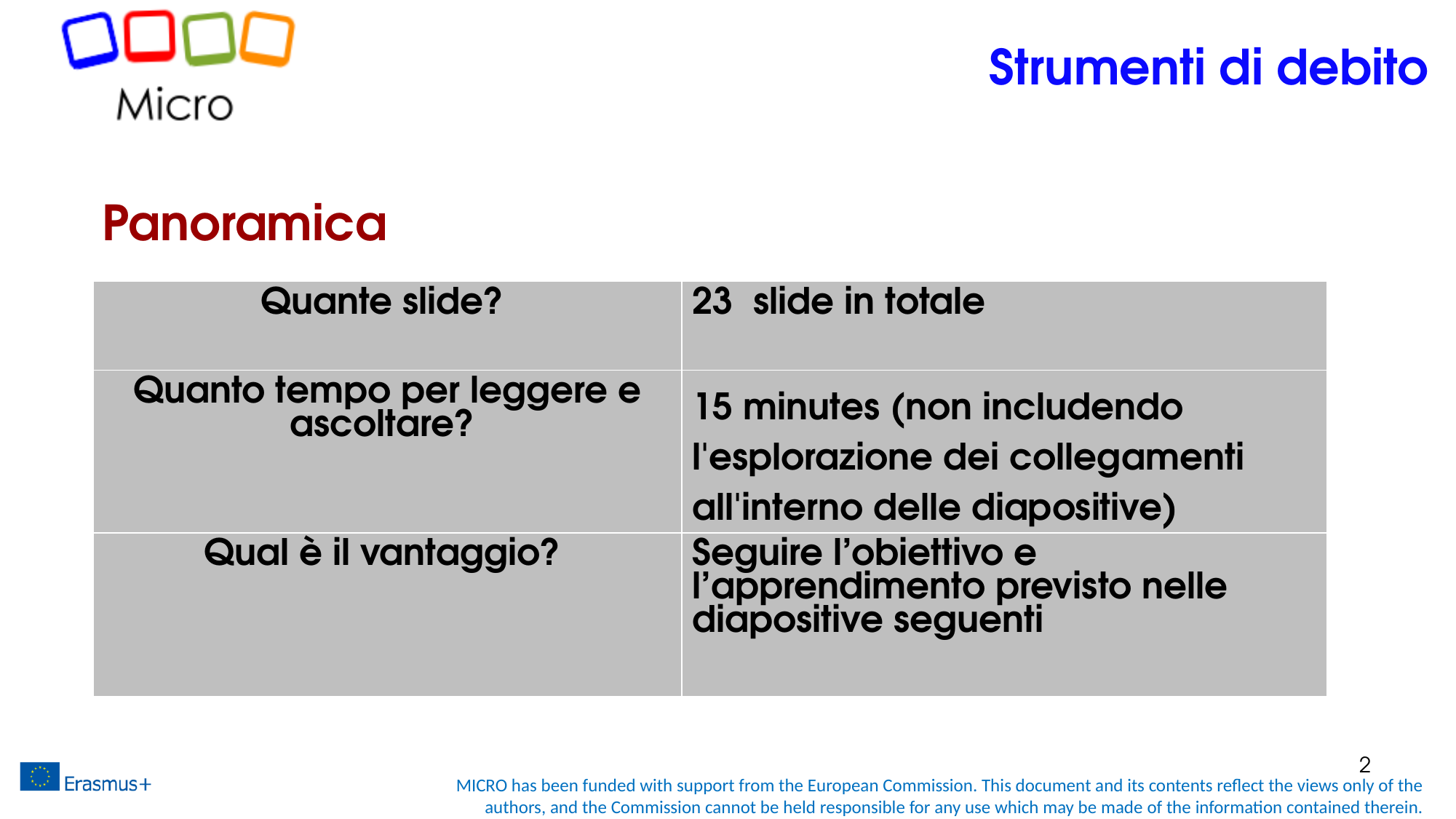

# Strumenti di debito
Panoramica
| Quante slide? | 23 slide in totale |
| --- | --- |
| Quanto tempo per leggere e ascoltare? | 15 minutes (non includendo l'esplorazione dei collegamenti all'interno delle diapositive) |
| Qual è il vantaggio? | Seguire l’obiettivo e l’apprendimento previsto nelle diapositive seguenti |

2